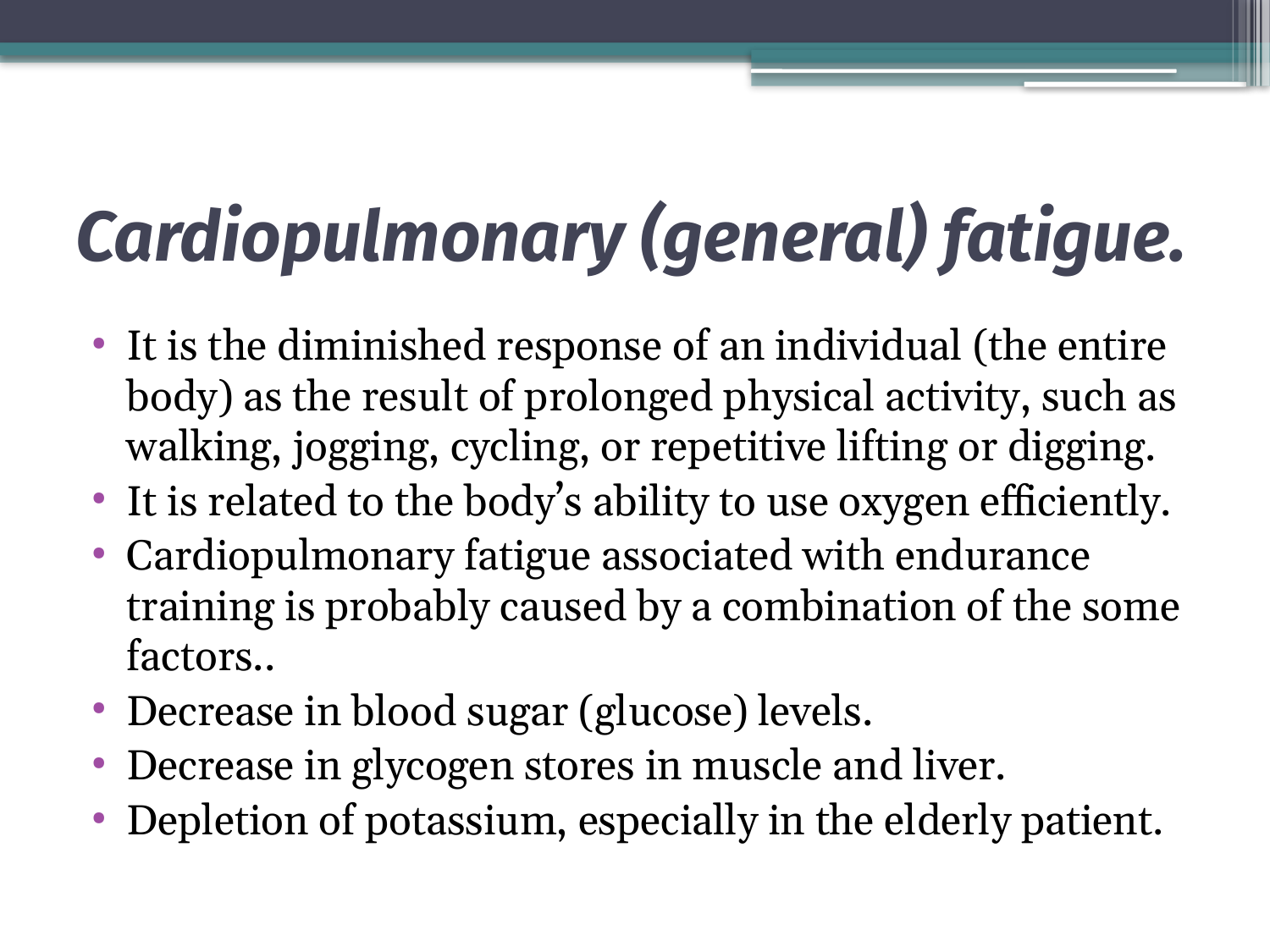

# Cardiopulmonary (general) fatigue.
It is the diminished response of an individual (the entire body) as the result of prolonged physical activity, such as walking, jogging, cycling, or repetitive lifting or digging.
It is related to the body’s ability to use oxygen efficiently.
Cardiopulmonary fatigue associated with endurance training is probably caused by a combination of the some factors..
Decrease in blood sugar (glucose) levels.
Decrease in glycogen stores in muscle and liver.
Depletion of potassium, especially in the elderly patient.